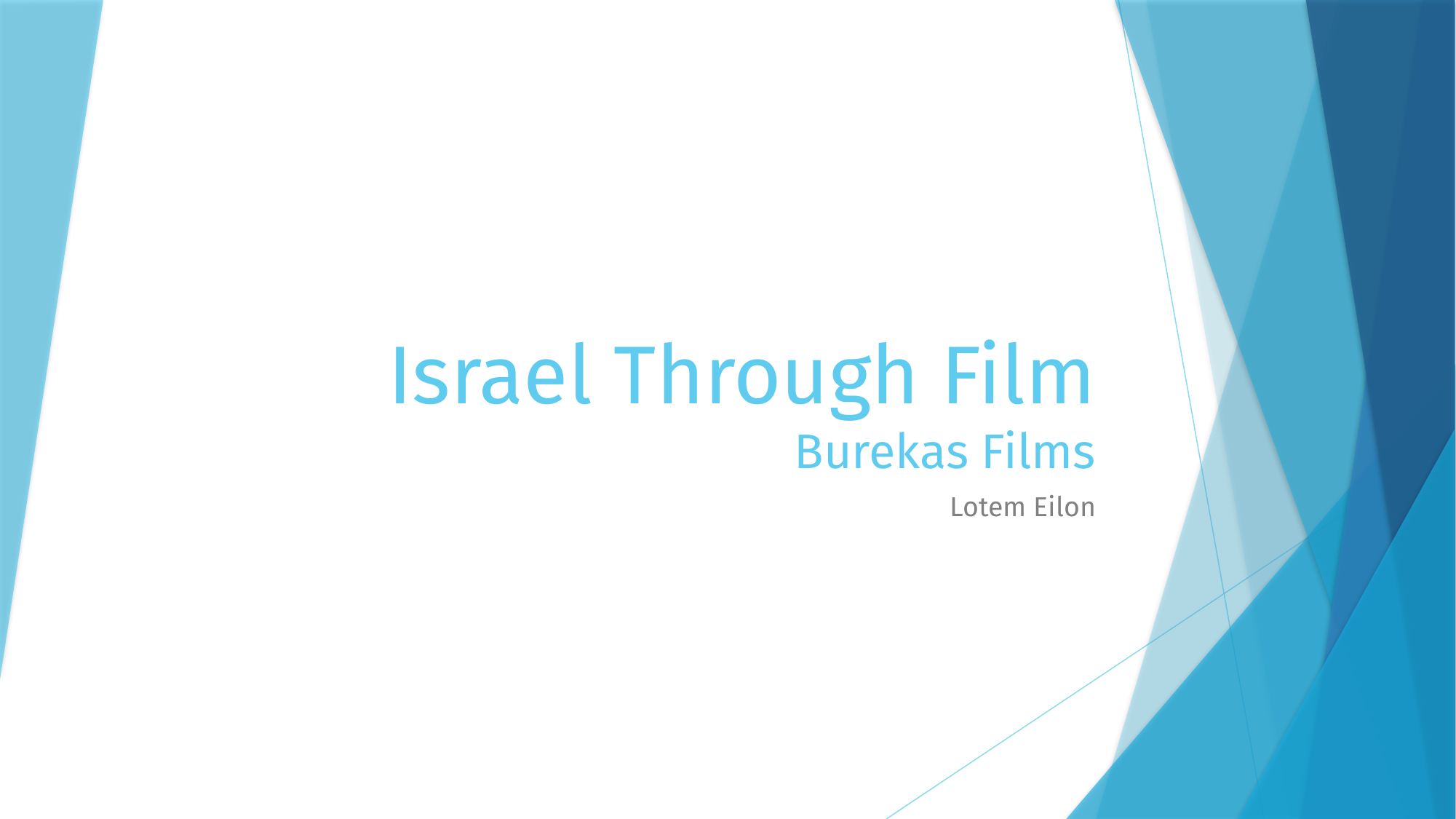

# Israel Through Film Burekas Films
Lotem Eilon